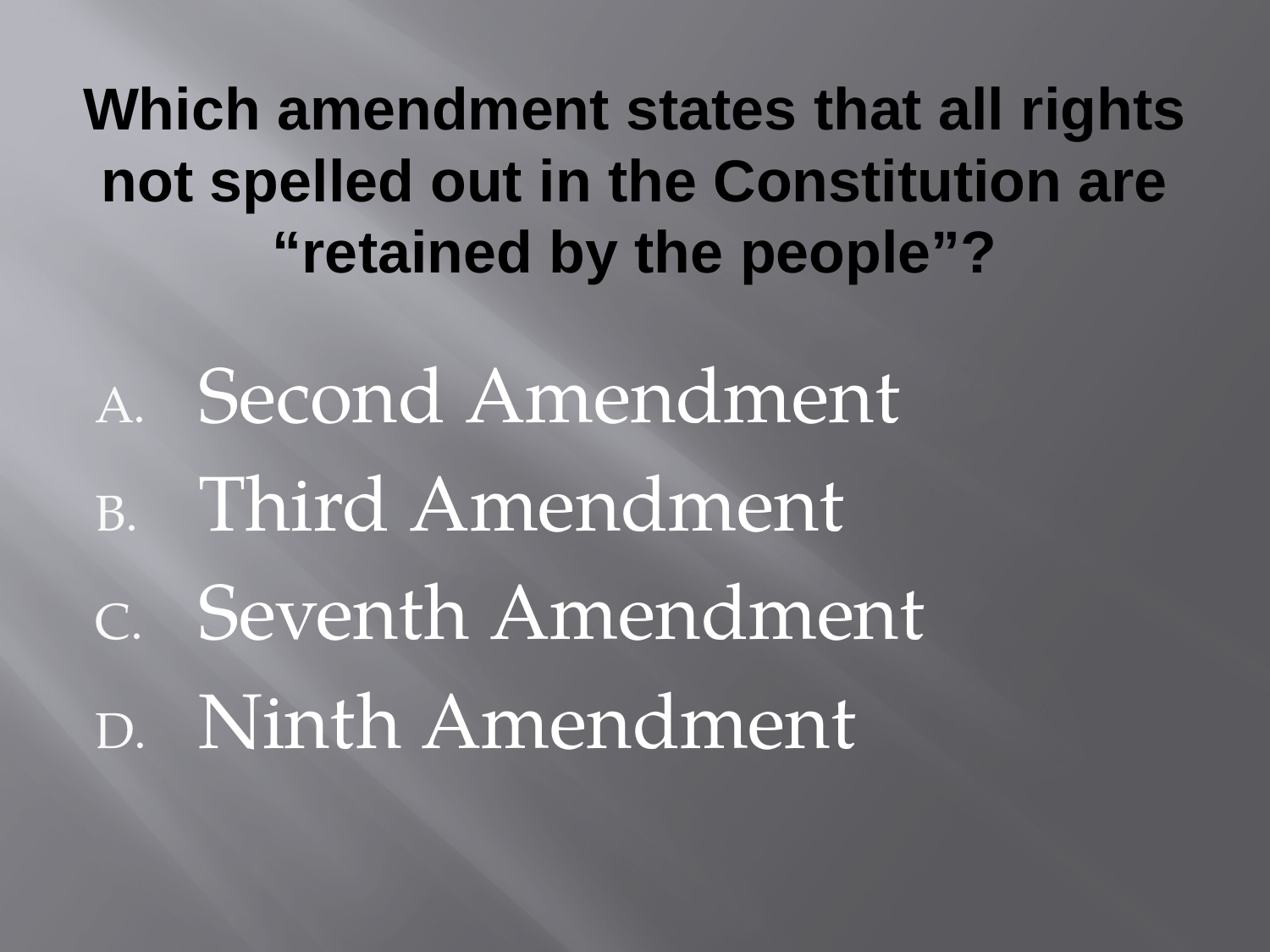

# Which amendment states that all rights not spelled out in the Constitution are “retained by the people”?
Second Amendment
Third Amendment
Seventh Amendment
Ninth Amendment